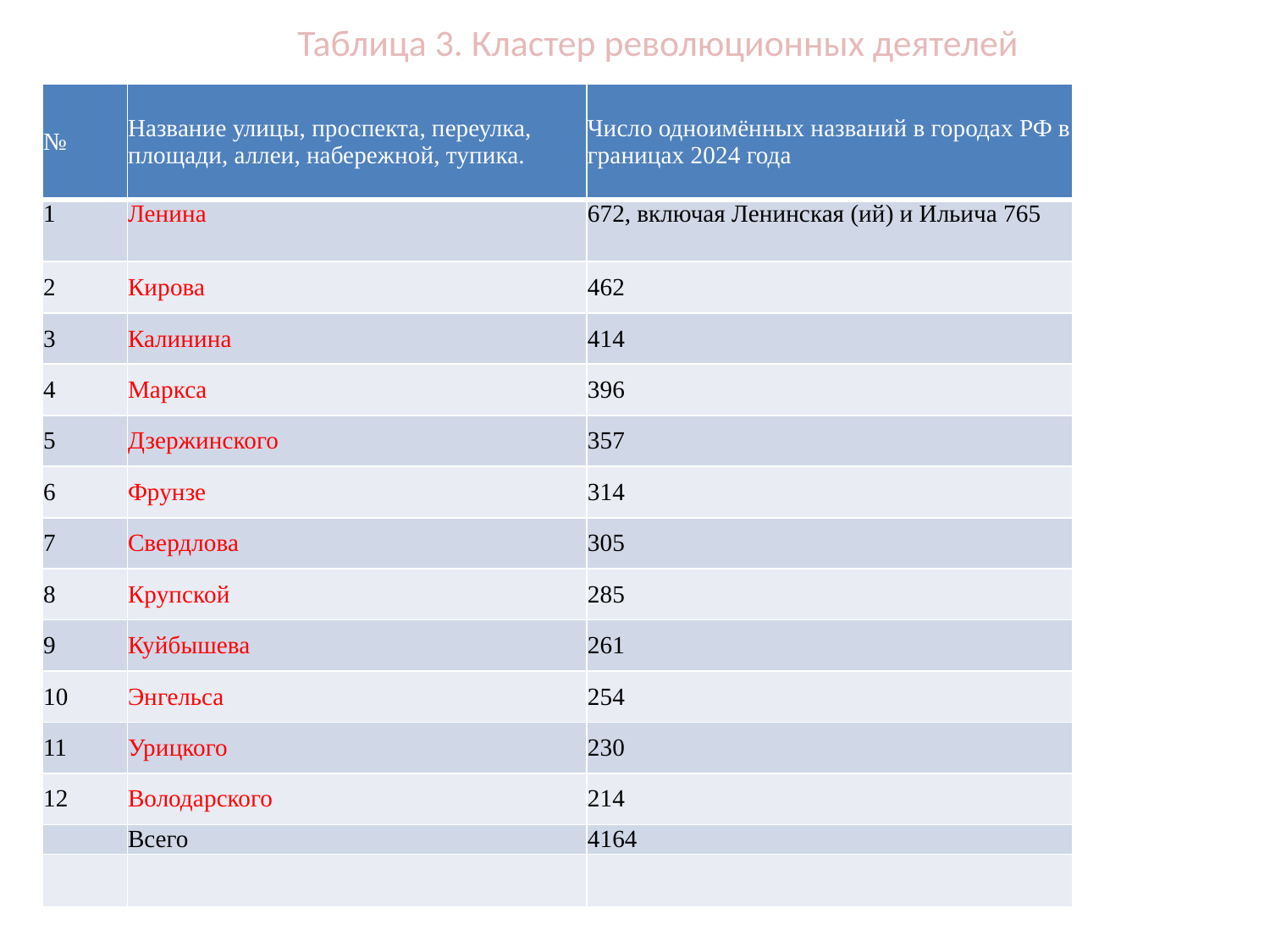

# Таблица 3. Кластер революционных деятелей
| № | Название улицы, проспекта, переулка, площади, аллеи, набережной, тупика. | Число одноимённых названий в городах РФ в границах 2024 года |
| --- | --- | --- |
| 1 | Ленина | 672, включая Ленинская (ий) и Ильича 765 |
| 2 | Кирова | 462 |
| 3 | Калинина | 414 |
| 4 | Маркса | 396 |
| 5 | Дзержинского | 357 |
| 6 | Фрунзе | 314 |
| 7 | Свердлова | 305 |
| 8 | Крупской | 285 |
| 9 | Куйбышева | 261 |
| 10 | Энгельса | 254 |
| 11 | Урицкого | 230 |
| 12 | Володарского | 214 |
|  | Всего | 4164 |
|  |  |  |